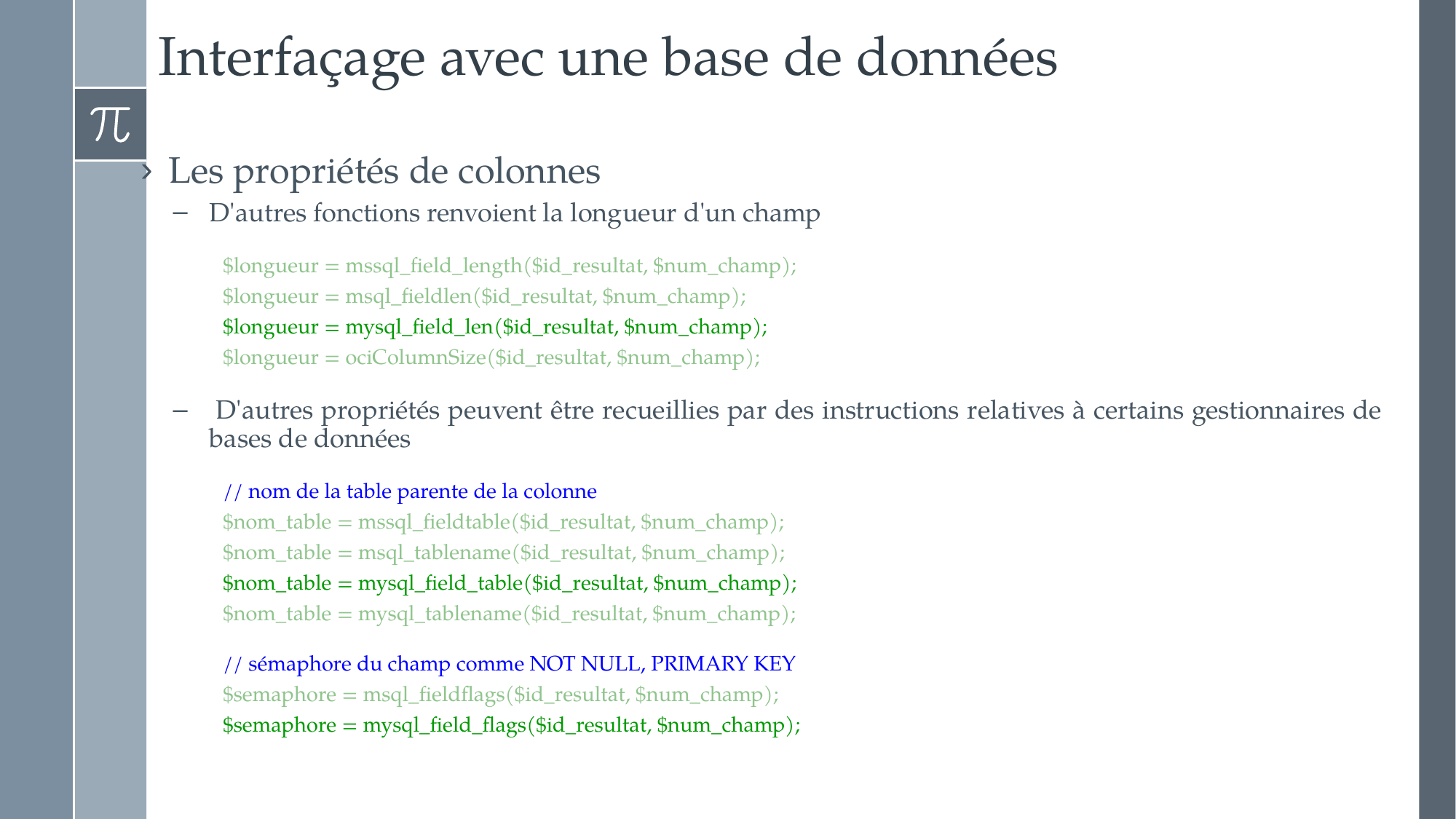

# Interfaçage avec une base de données
Les propriétés de colonnes
D'autres fonctions renvoient la longueur d'un champ

$longueur = mssql_field_length($id_resultat, $num_champ);
$longueur = msql_fieldlen($id_resultat, $num_champ);
$longueur = mysql_field_len($id_resultat, $num_champ);
$longueur = ociColumnSize($id_resultat, $num_champ);

 D'autres propriétés peuvent être recueillies par des instructions relatives à certains gestionnaires de bases de données

// nom de la table parente de la colonne
$nom_table = mssql_fieldtable($id_resultat, $num_champ);
$nom_table = msql_tablename($id_resultat, $num_champ);
$nom_table = mysql_field_table($id_resultat, $num_champ);
$nom_table = mysql_tablename($id_resultat, $num_champ);

// sémaphore du champ comme NOT NULL, PRIMARY KEY
$semaphore = msql_fieldflags($id_resultat, $num_champ);
$semaphore = mysql_field_flags($id_resultat, $num_champ);